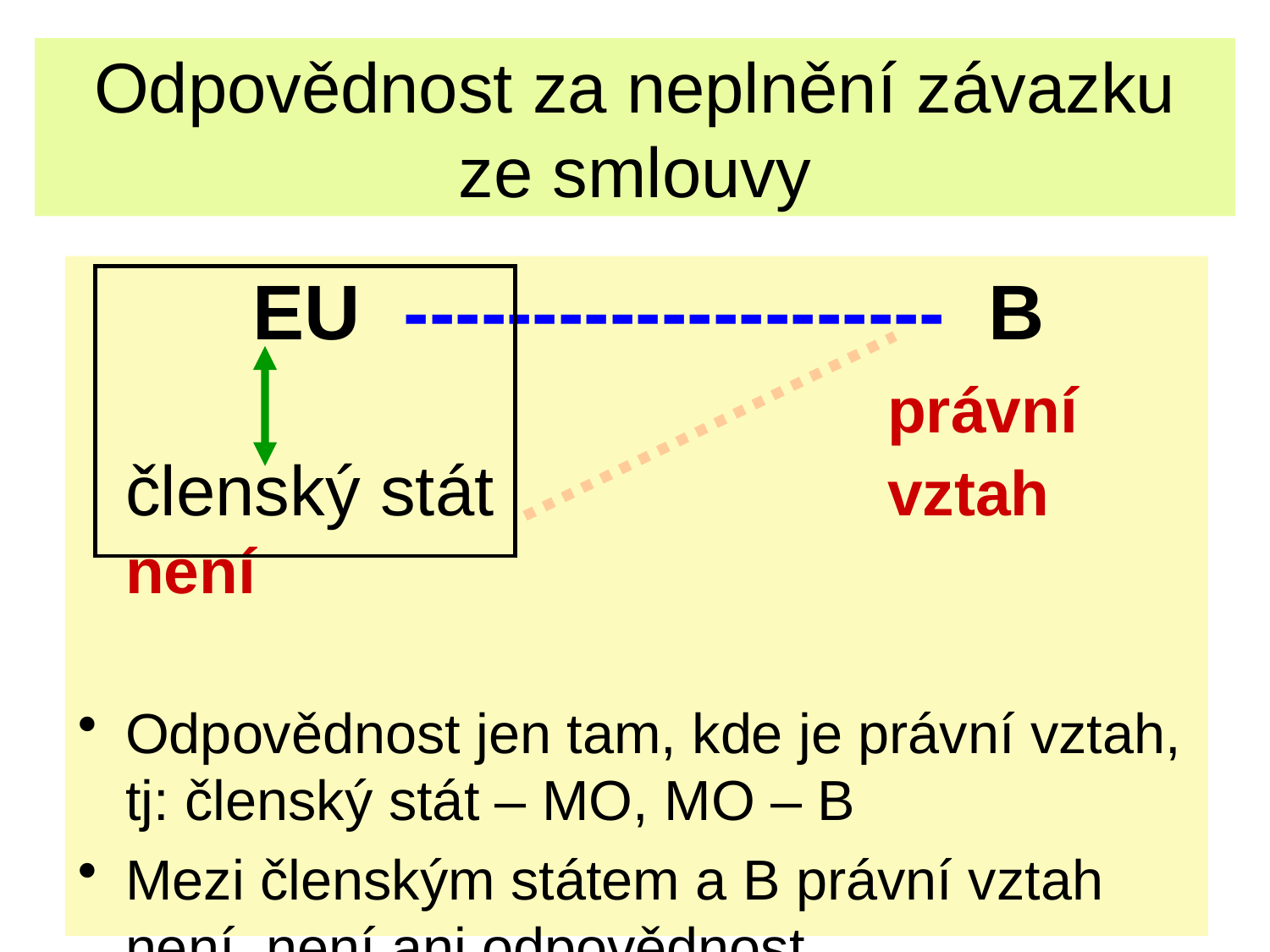

# Odpovědnost za neplnění závazku ze smlouvy
		EU  ---------------------  B
		     					právní 	 členský stát 			vztah není

Odpovědnost jen tam, kde je právní vztah, tj: členský stát – MO, MO – B
Mezi členským státem a B právní vztah není, není ani odpovědnost